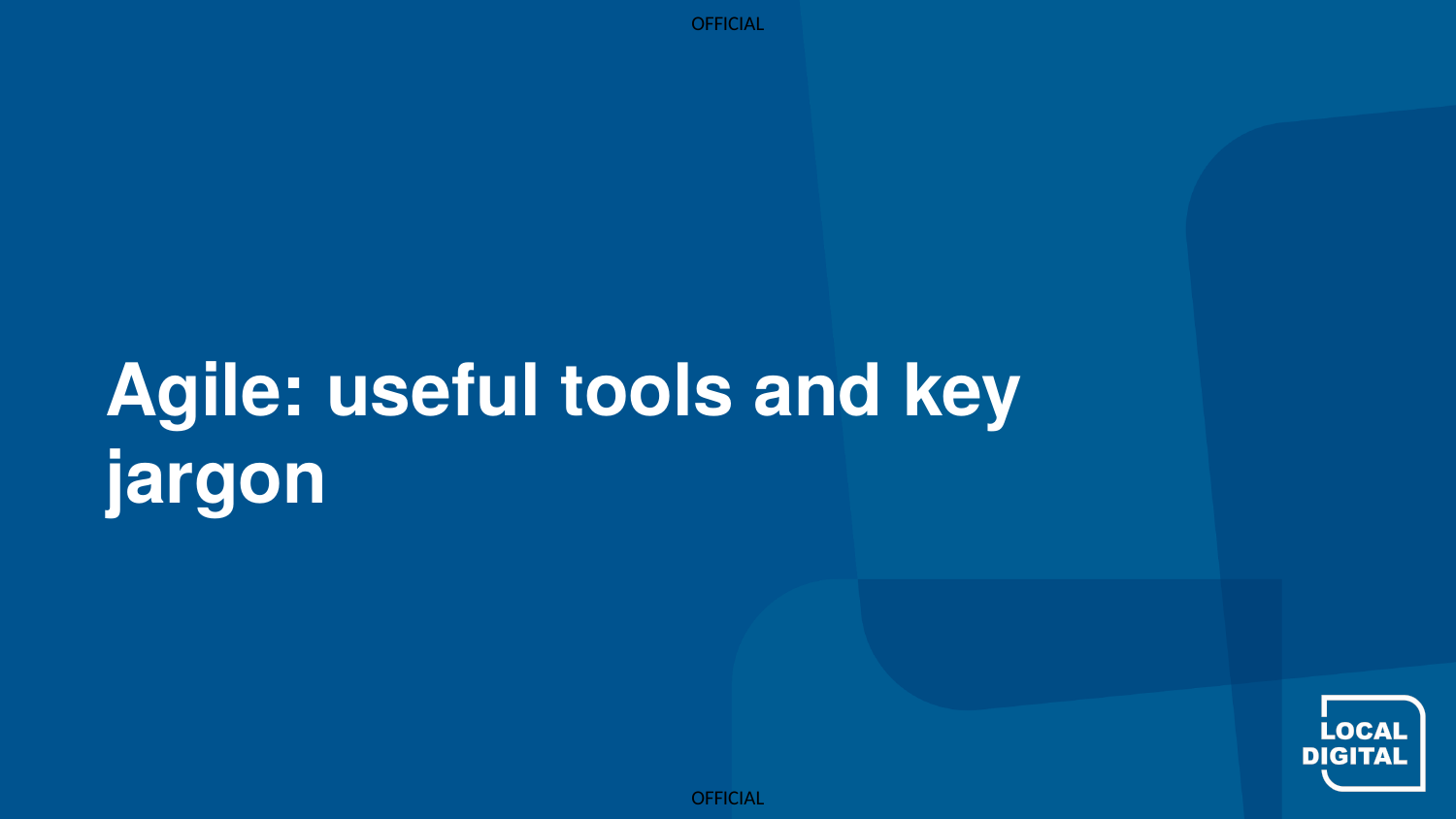

# Agile: useful tools and key jargon